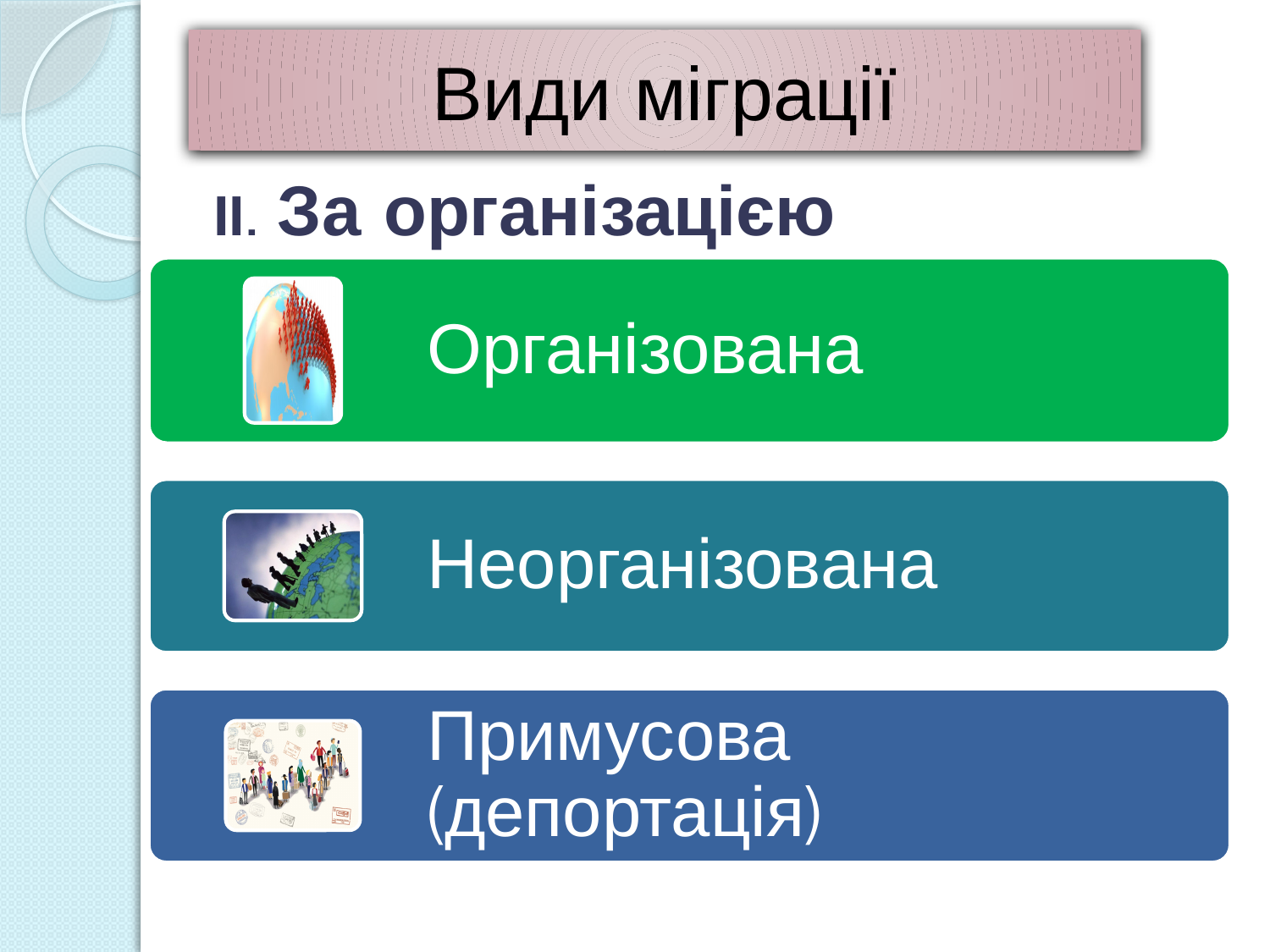

# Види міграції
ІІ. За організацією
Організована
Неорганізована
Примусова (депортація)